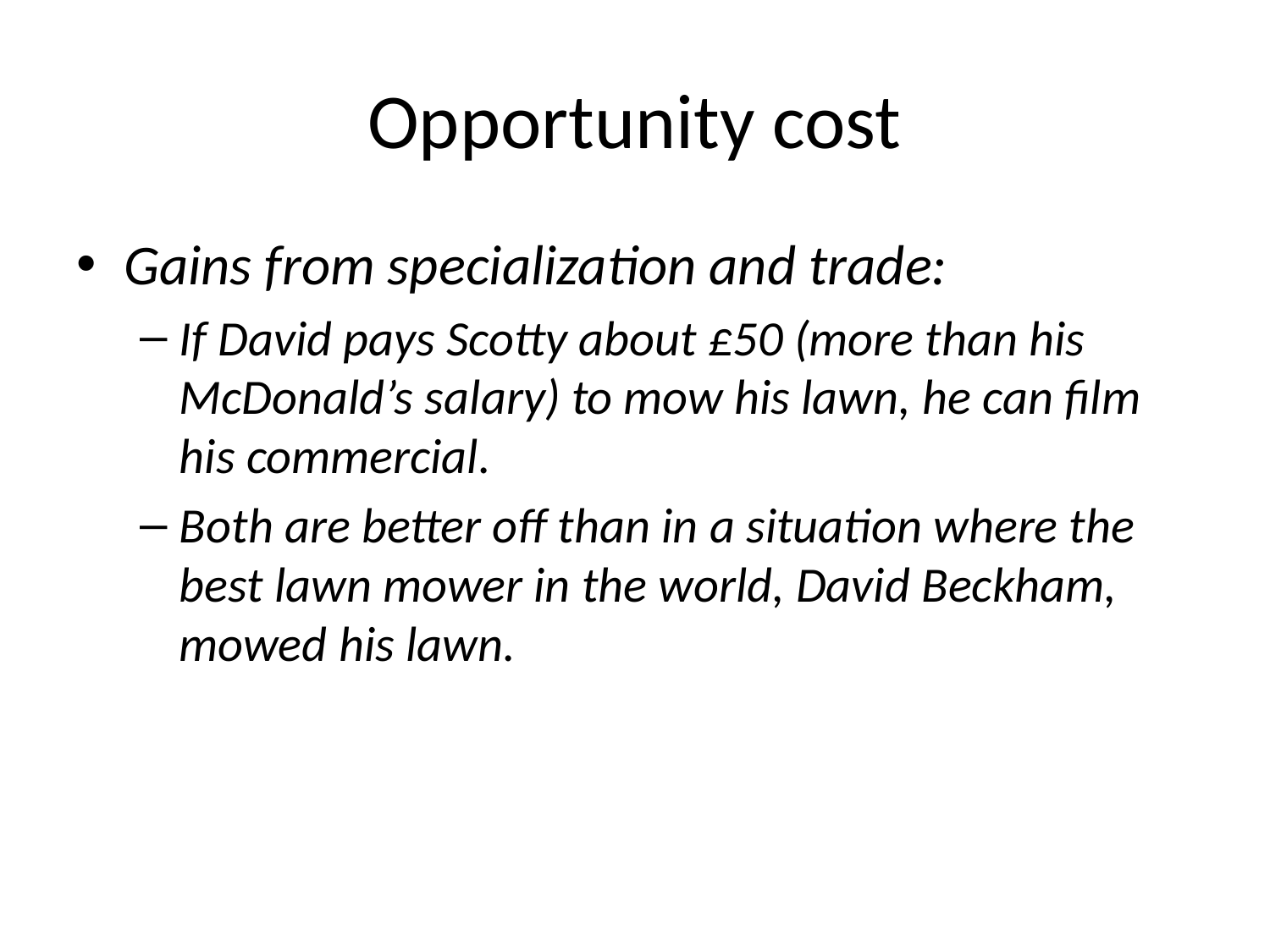

# Opportunity cost
Gains from specialization and trade:
If David pays Scotty about £50 (more than his McDonald’s salary) to mow his lawn, he can film his commercial.
Both are better off than in a situation where the best lawn mower in the world, David Beckham, mowed his lawn.